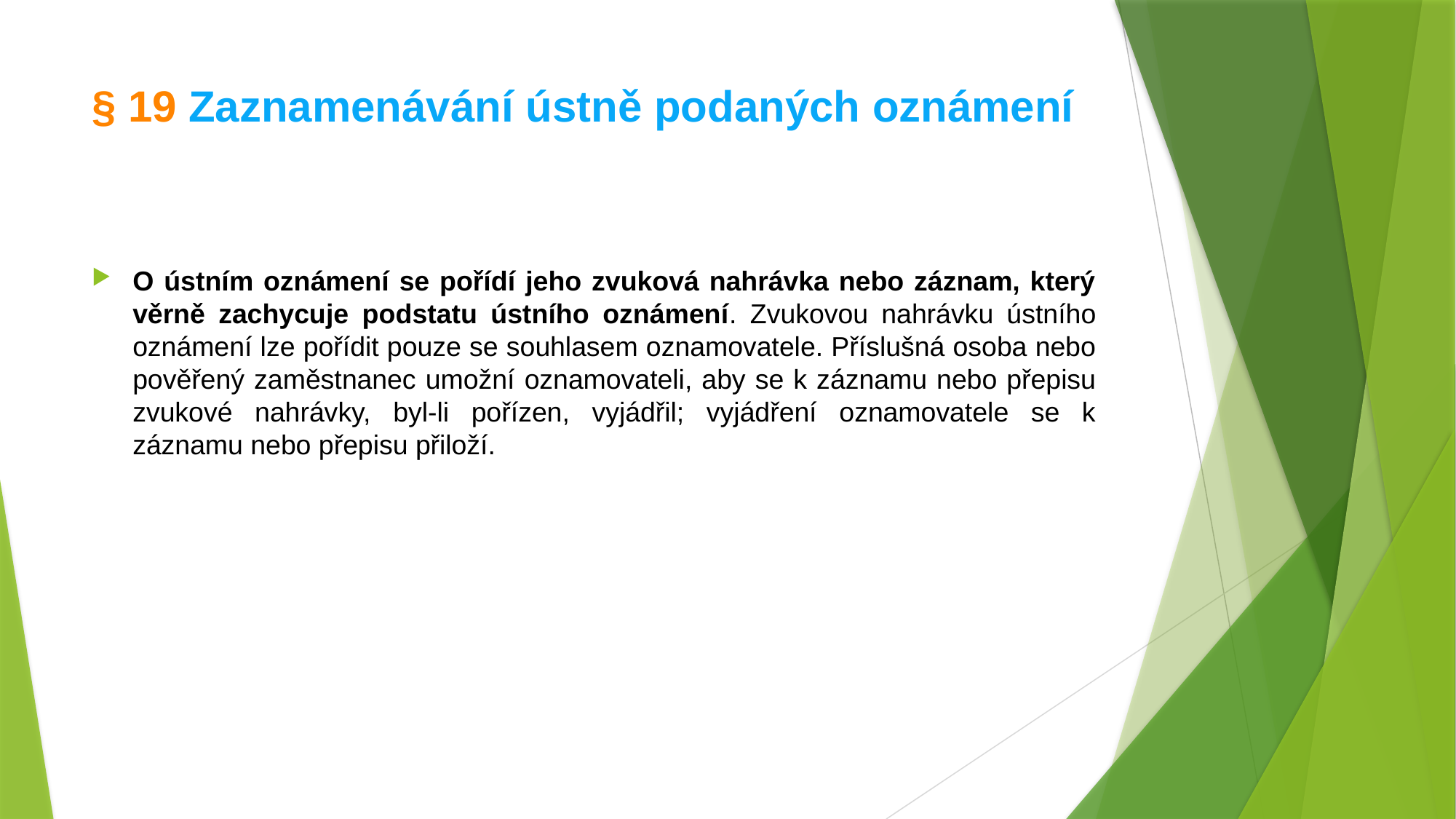

# § 19 Zaznamenávání ústně podaných oznámení
O ústním oznámení se pořídí jeho zvuková nahrávka nebo záznam, který věrně zachycuje podstatu ústního oznámení. Zvukovou nahrávku ústního oznámení lze pořídit pouze se souhlasem oznamovatele. Příslušná osoba nebo pověřený zaměstnanec umožní oznamovateli, aby se k záznamu nebo přepisu zvukové nahrávky, byl-li pořízen, vyjádřil; vyjádření oznamovatele se k záznamu nebo přepisu přiloží.